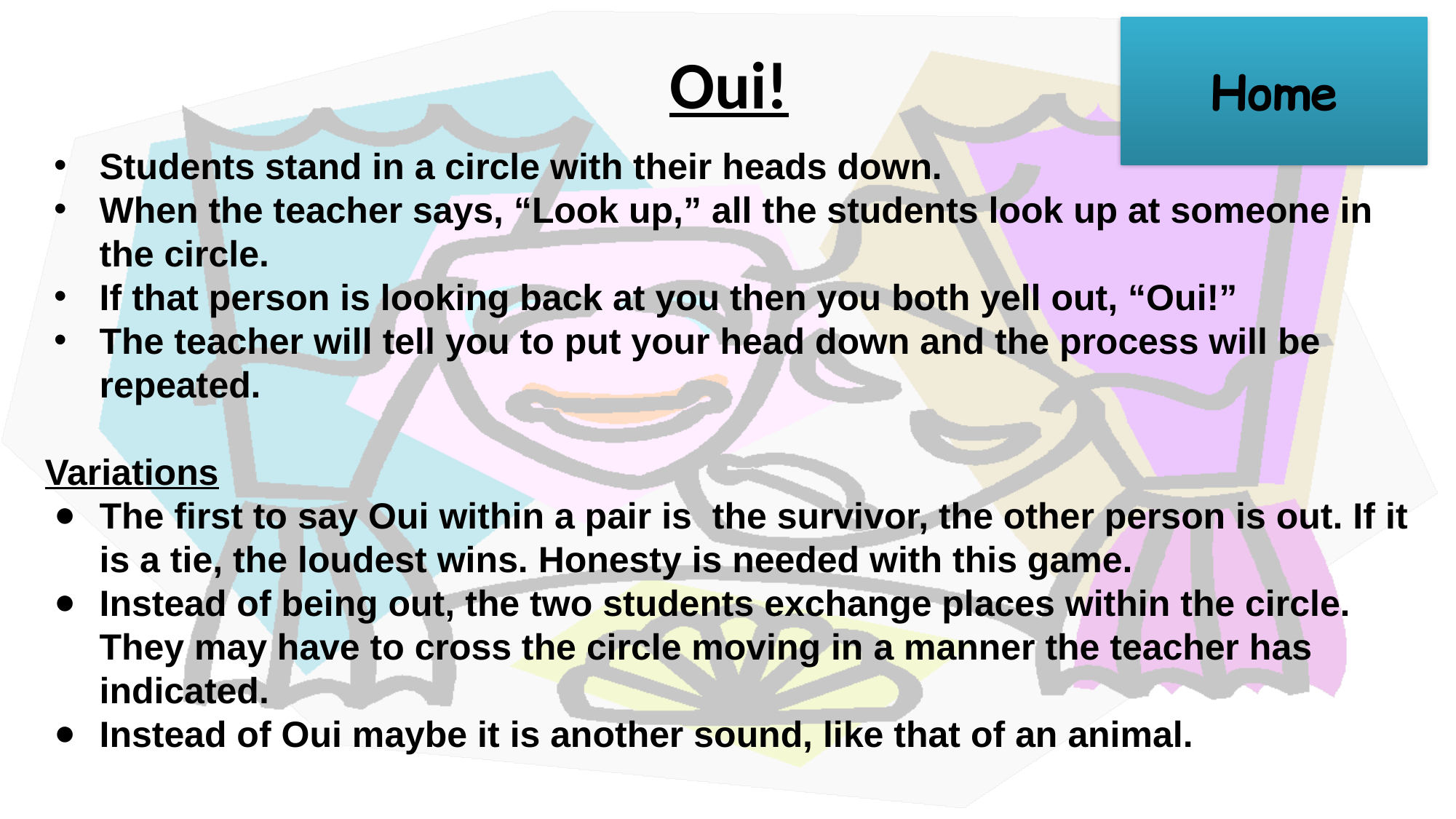

# Oui!
Home
Students stand in a circle with their heads down.
When the teacher says, “Look up,” all the students look up at someone in the circle.
If that person is looking back at you then you both yell out, “Oui!”
The teacher will tell you to put your head down and the process will be repeated.

Variations
The first to say Oui within a pair is  the survivor, the other person is out. If it is a tie, the loudest wins. Honesty is needed with this game.
Instead of being out, the two students exchange places within the circle. They may have to cross the circle moving in a manner the teacher has indicated.
Instead of Oui maybe it is another sound, like that of an animal.